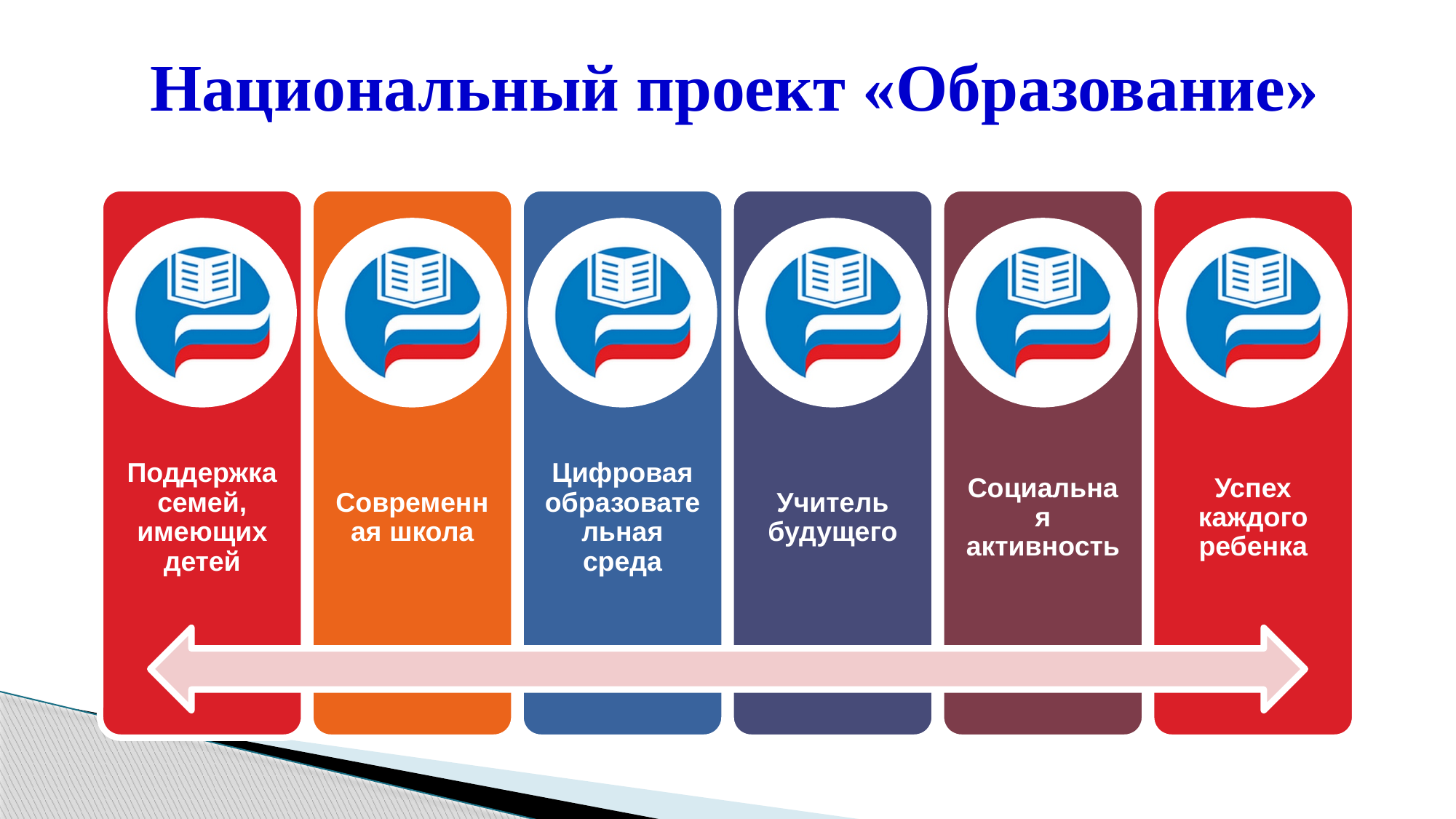

# Национальный проект «Образование»
Поддержка семей, имеющих детей
Современная школа
Цифровая образовательная среда
Учитель будущего
Социальная активность
Успех каждого ребенка